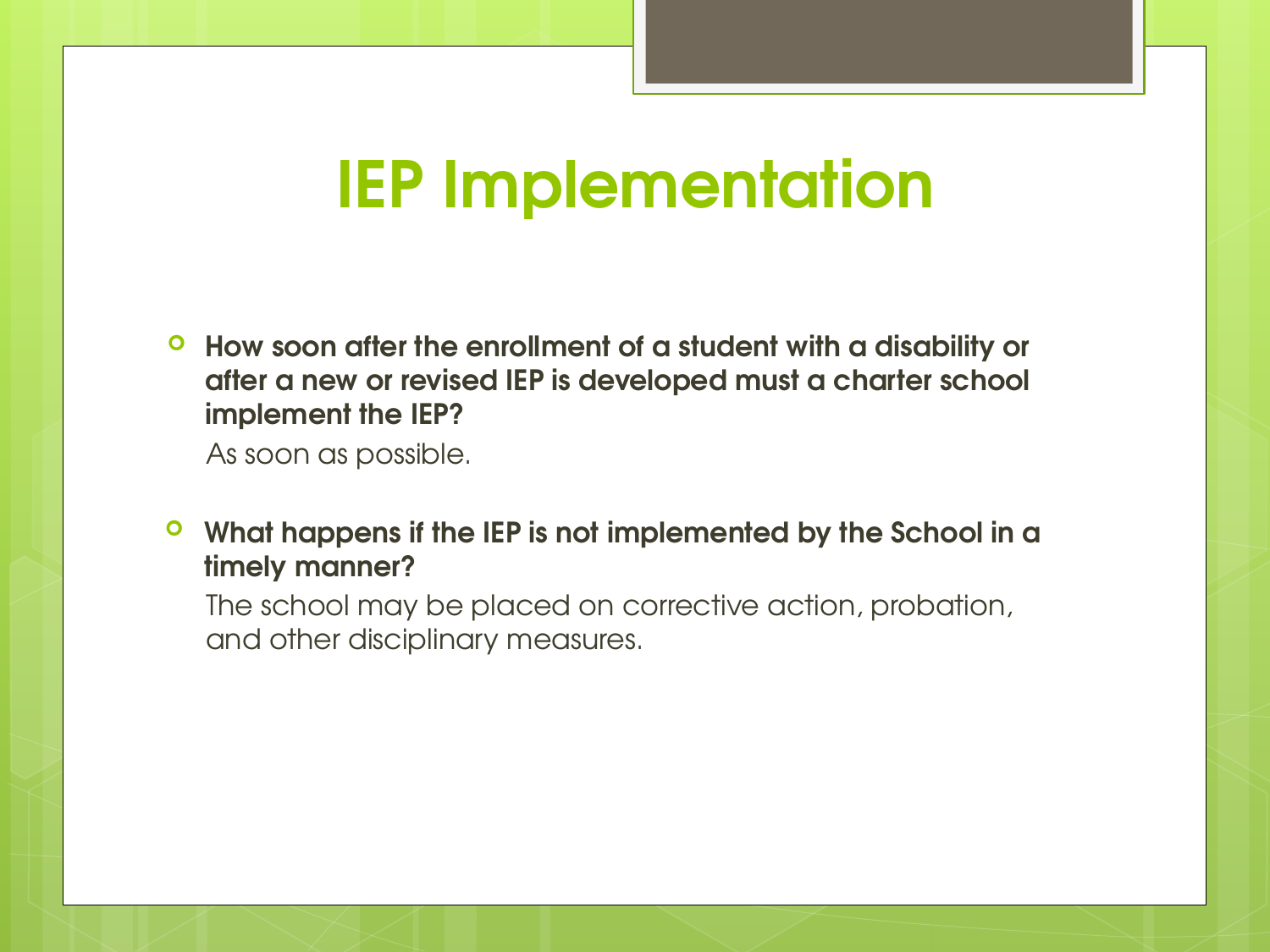

# IEP Implementation
How soon after the enrollment of a student with a disability or after a new or revised IEP is developed must a charter school implement the IEP?
As soon as possible.

What happens if the IEP is not implemented by the School in a timely manner?
The school may be placed on corrective action, probation, and other disciplinary measures.